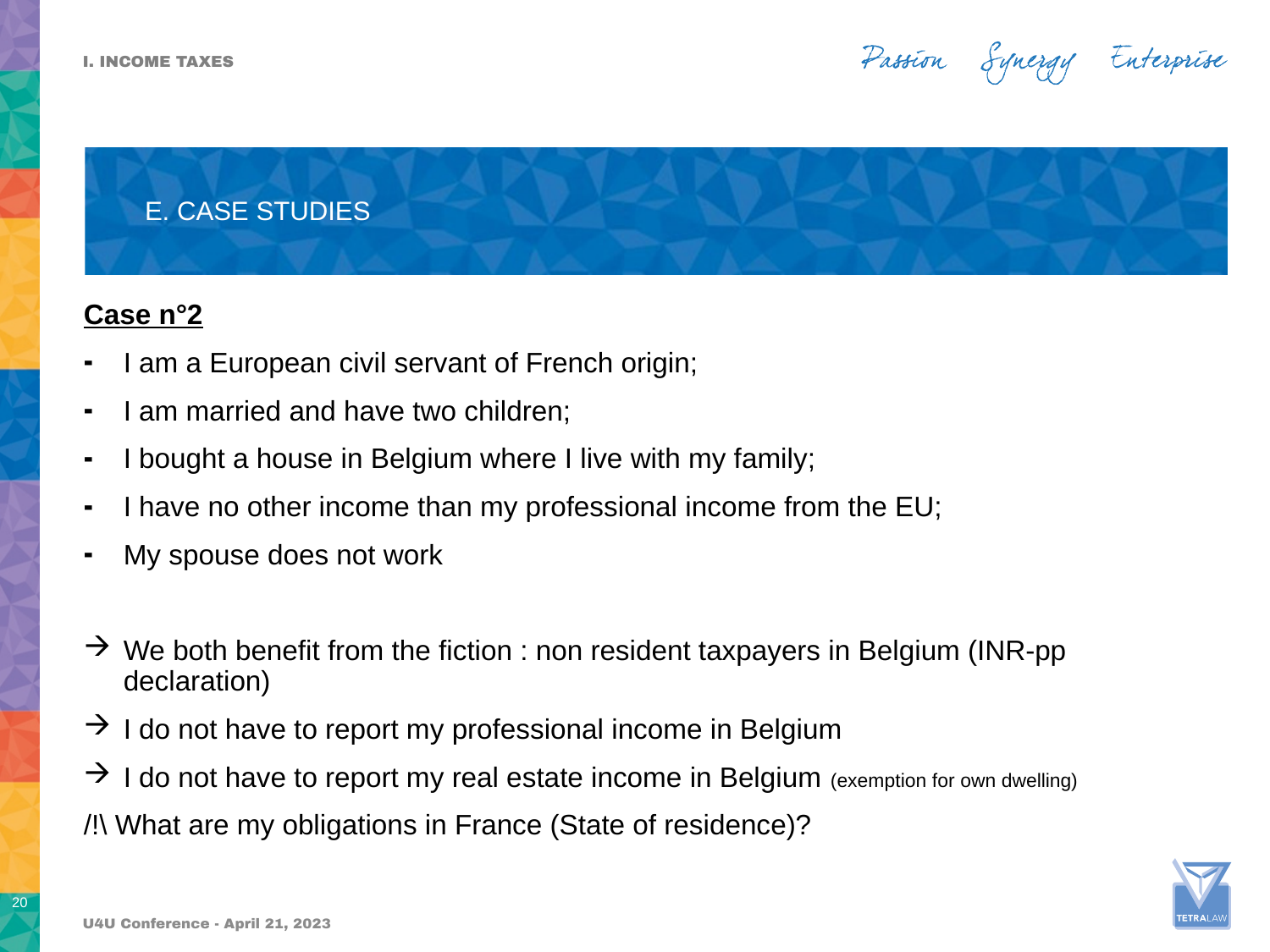

i. Income taxes
# E. Case studies
Case n°2
I am a European civil servant of French origin;
I am married and have two children;
I bought a house in Belgium where I live with my family;
I have no other income than my professional income from the EU;
My spouse does not work

We both benefit from the fiction : non resident taxpayers in Belgium (INR-pp declaration)
I do not have to report my professional income in Belgium
I do not have to report my real estate income in Belgium (exemption for own dwelling)
/!\ What are my obligations in France (State of residence)?

20
U4U Conference - April 21, 2023